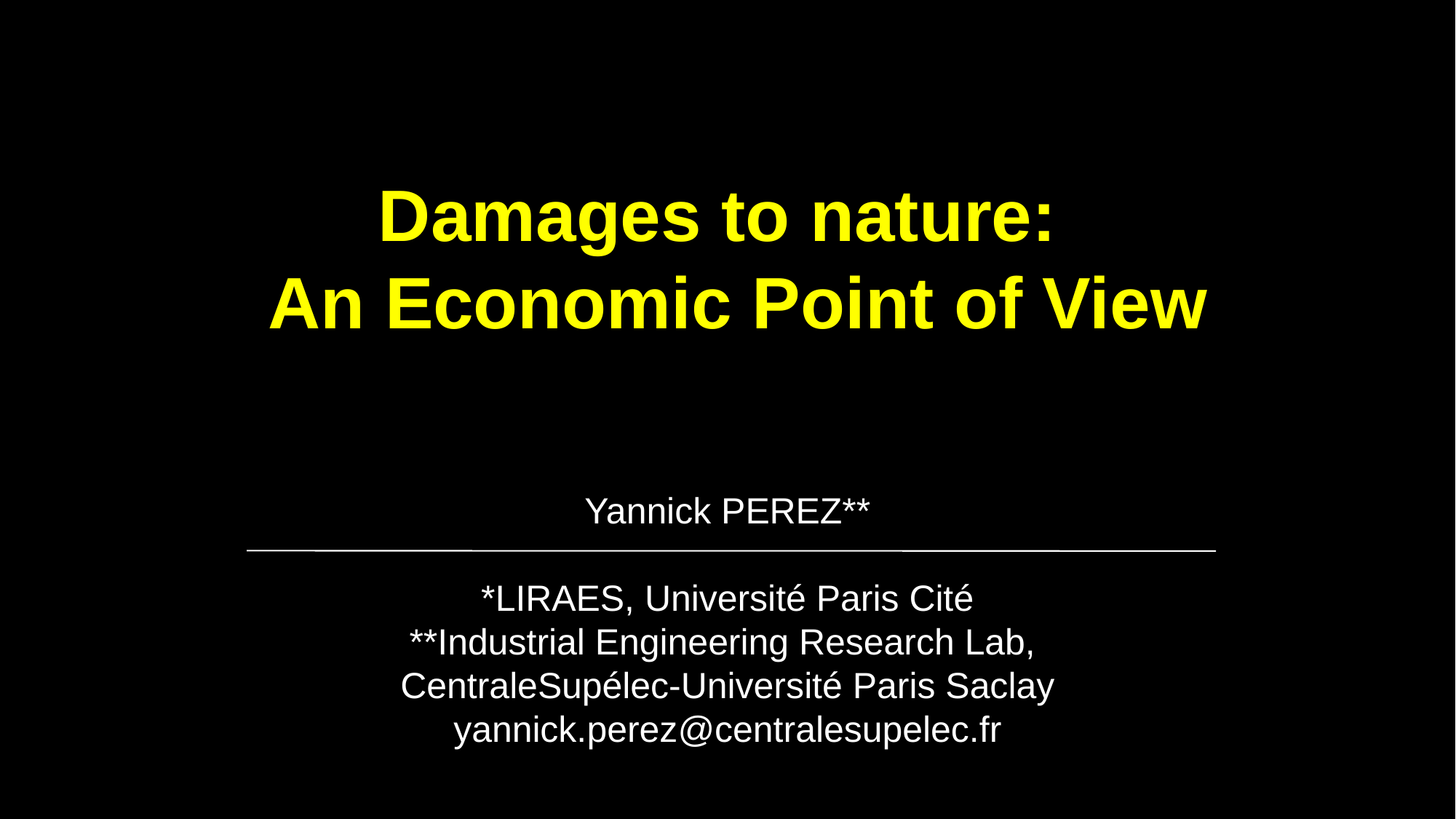

Damages to nature:
 An Economic Point of View
Yannick PEREZ**

*LIRAES, Université Paris Cité
**Industrial Engineering Research Lab,
CentraleSupélec-Université Paris Saclay
yannick.perez@centralesupelec.fr